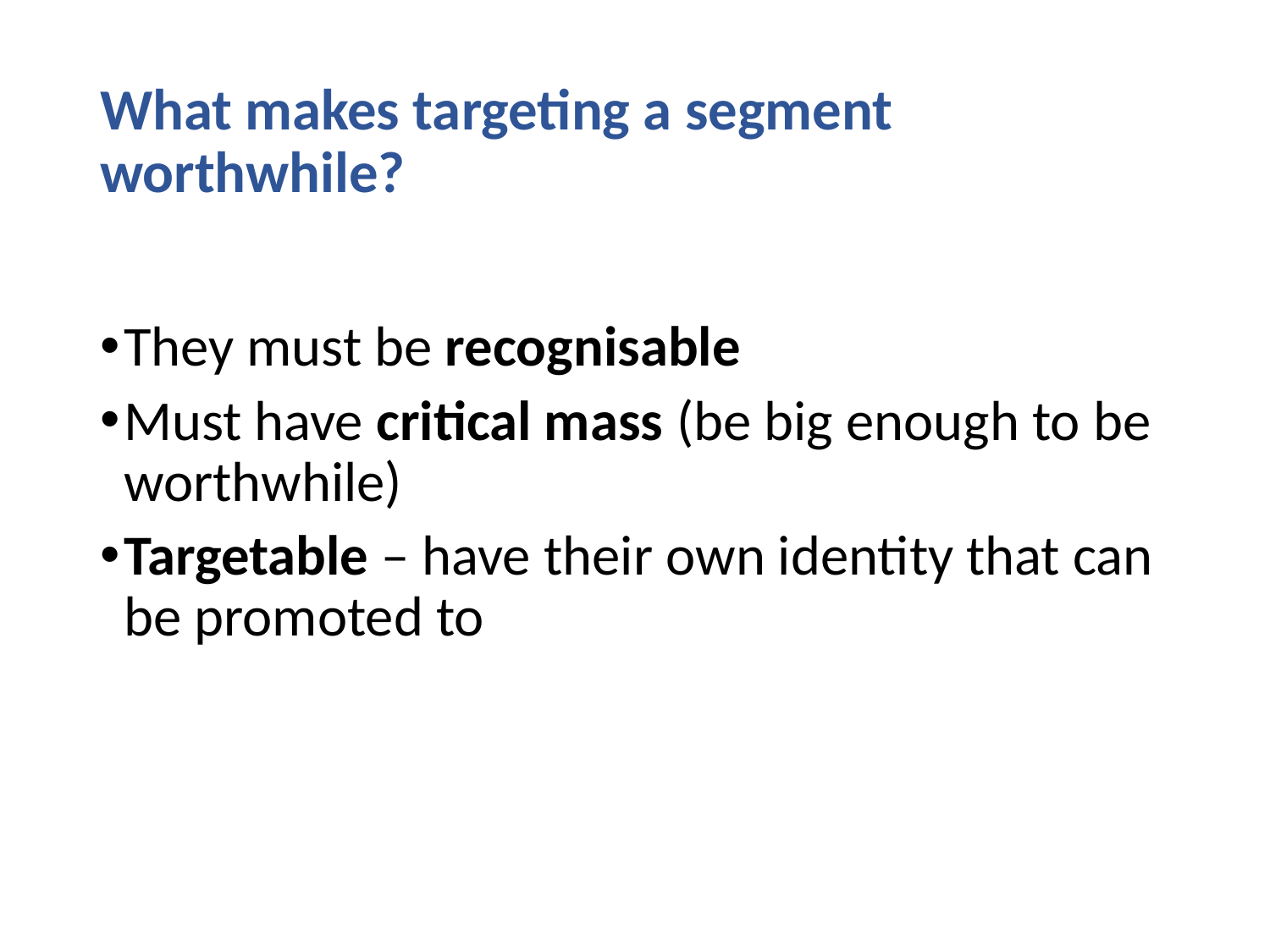

# What makes targeting a segment worthwhile?

They must be recognisable
Must have critical mass (be big enough to be worthwhile)
Targetable – have their own identity that can be promoted to